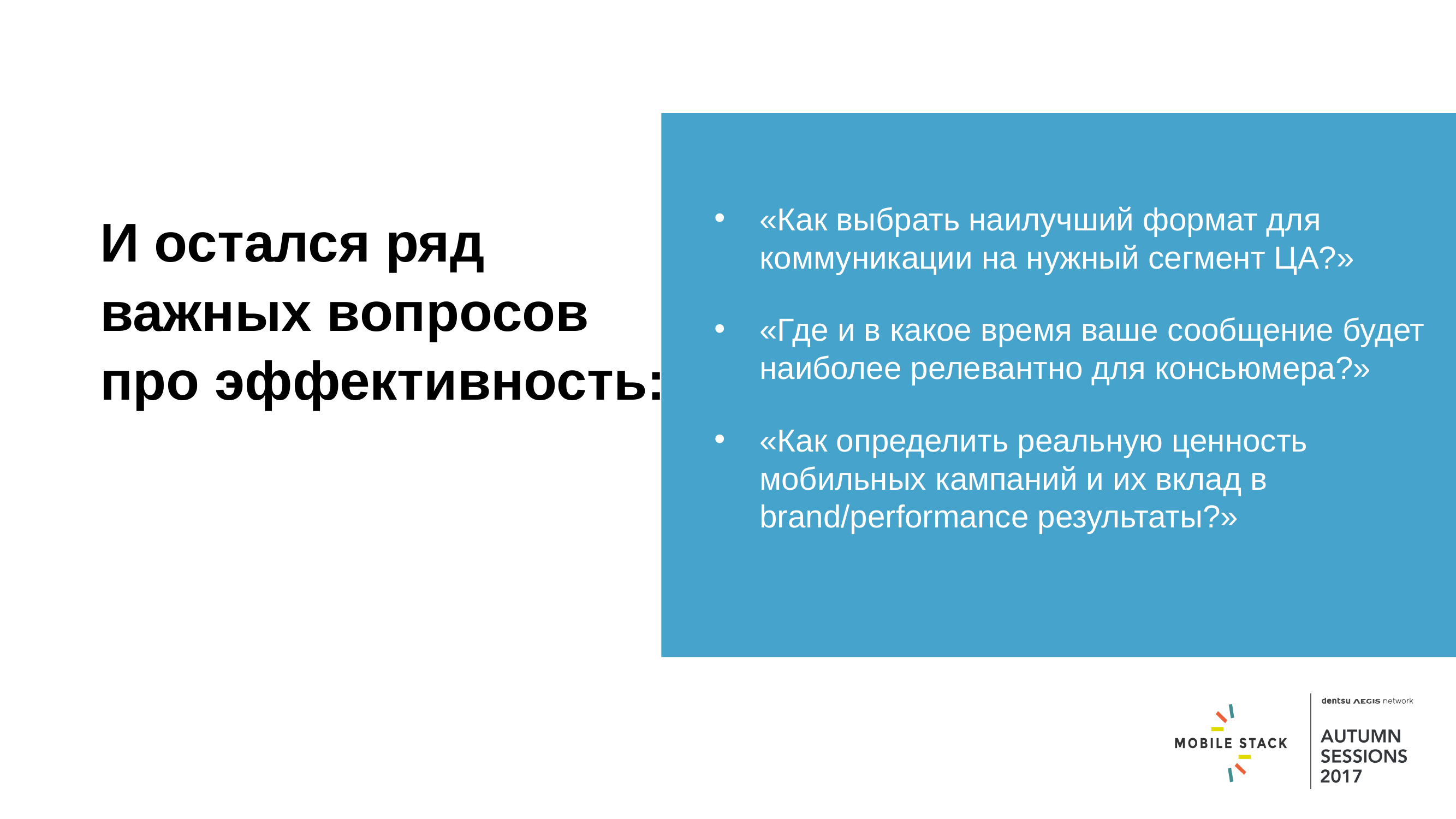

«Как выбрать наилучший формат для коммуникации на нужный сегмент ЦА?»
«Где и в какое время ваше сообщение будет наиболее релевантно для консьюмера?»
«Как определить реальную ценность мобильных кампаний и их вклад в brand/performance результаты?»

И остался ряд
важных вопросов
про эффективность: